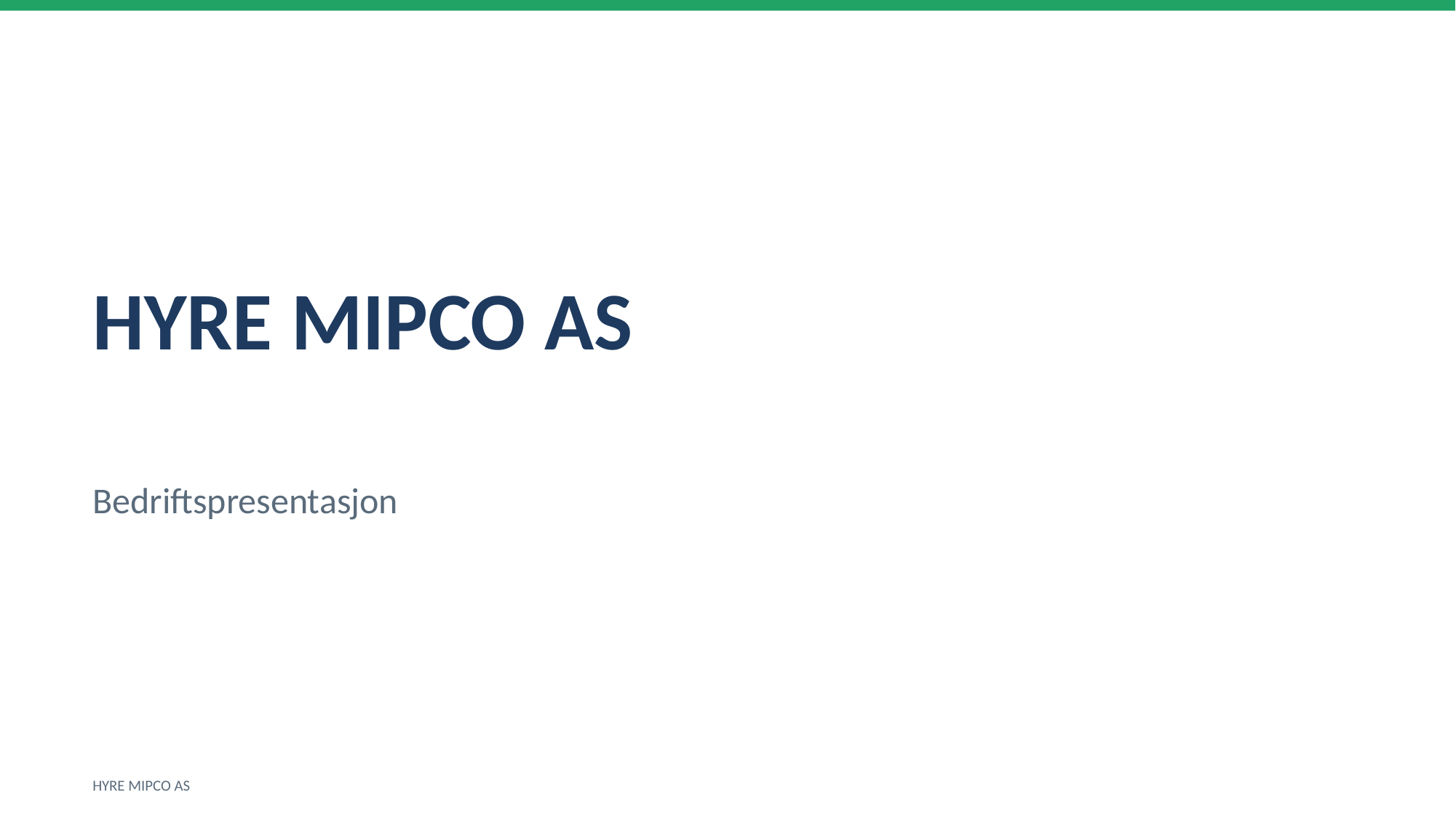

HYRE MIPCO AS
Bedriftspresentasjon
HYRE MIPCO AS